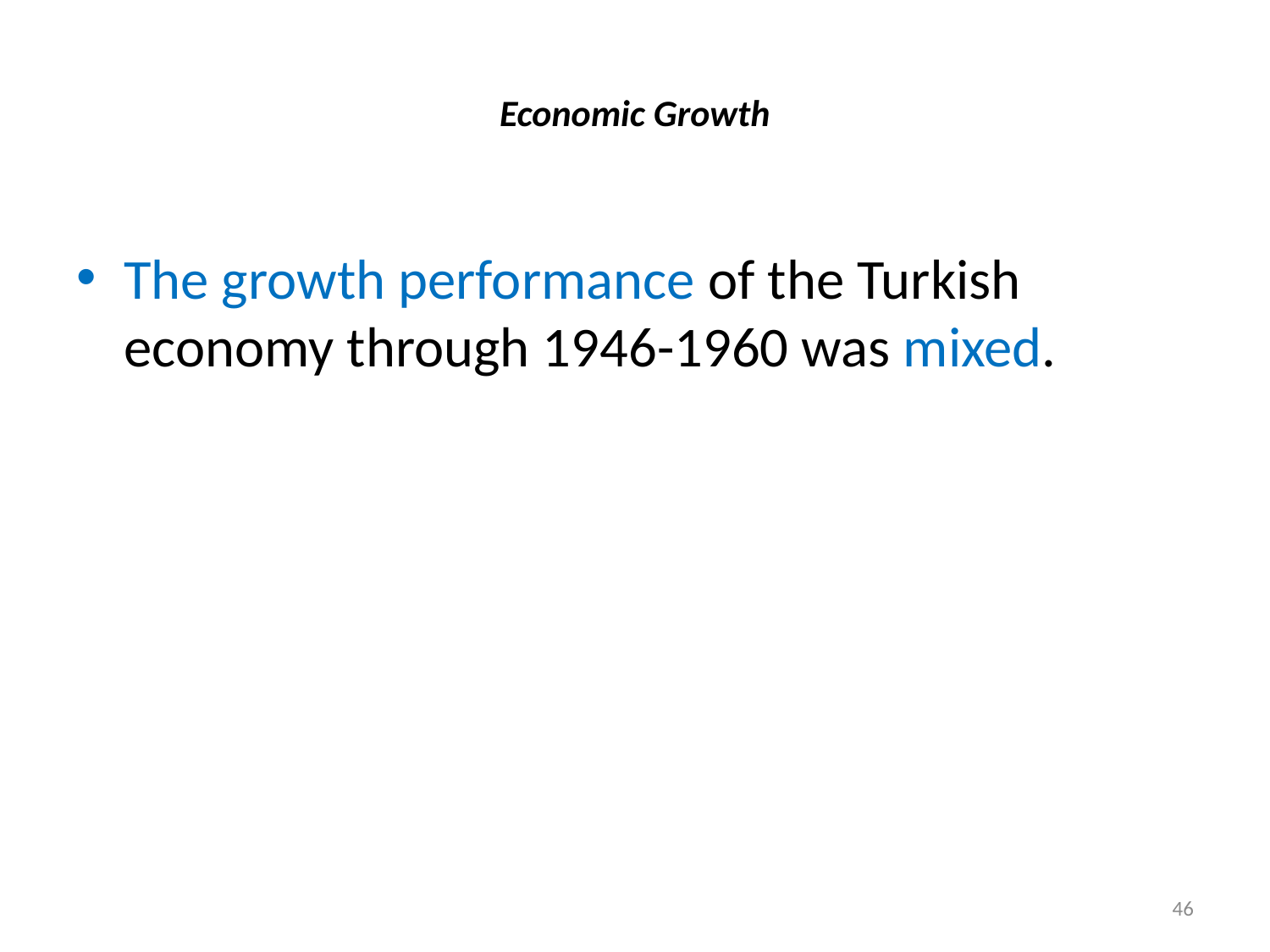

# Economic Growth
The growth performance of the Turkish economy through 1946-1960 was mixed.

46